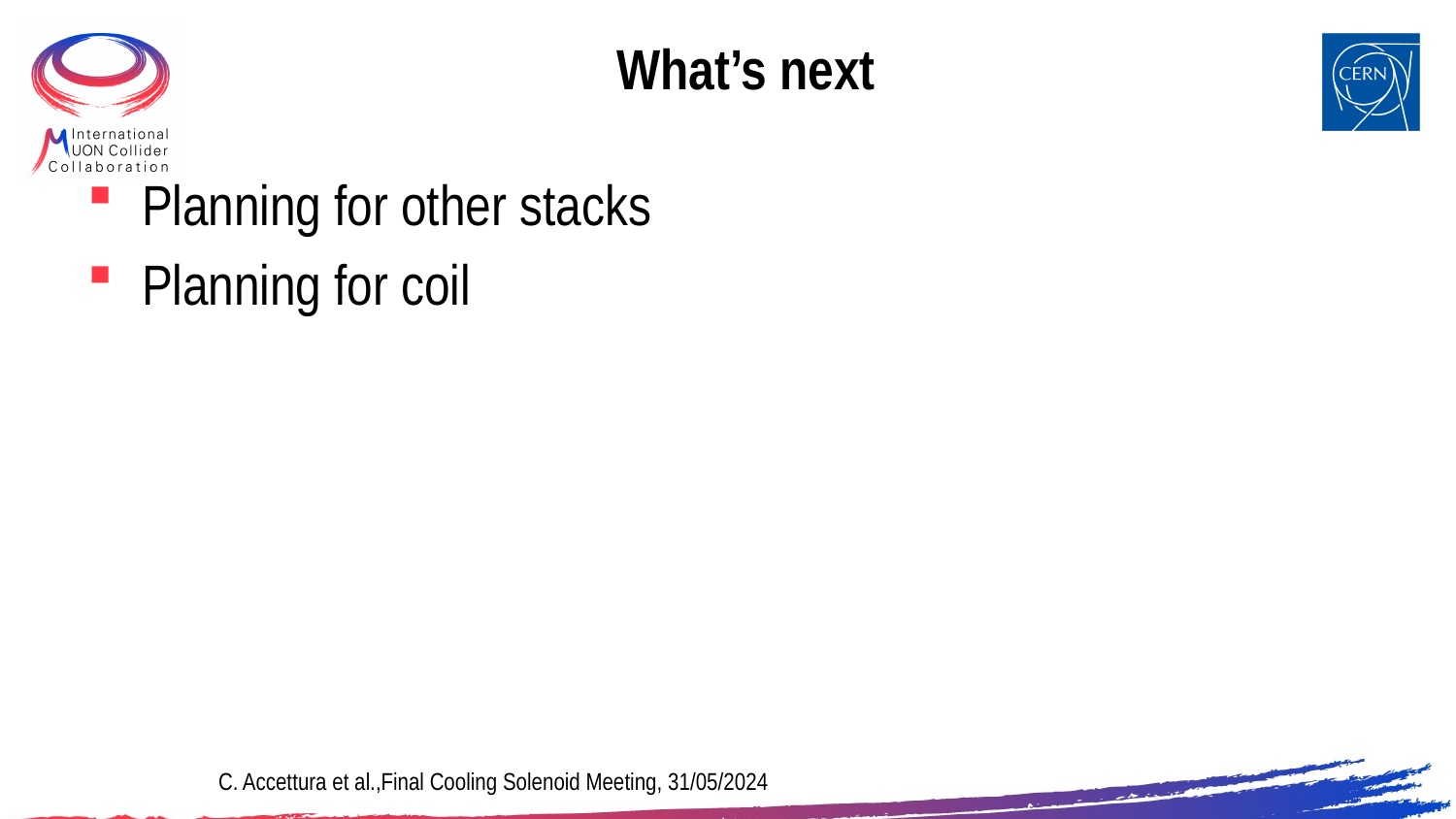

# What’s next
Planning for other stacks
Planning for coil

C. Accettura et al.,Final Cooling Solenoid Meeting, 31/05/2024